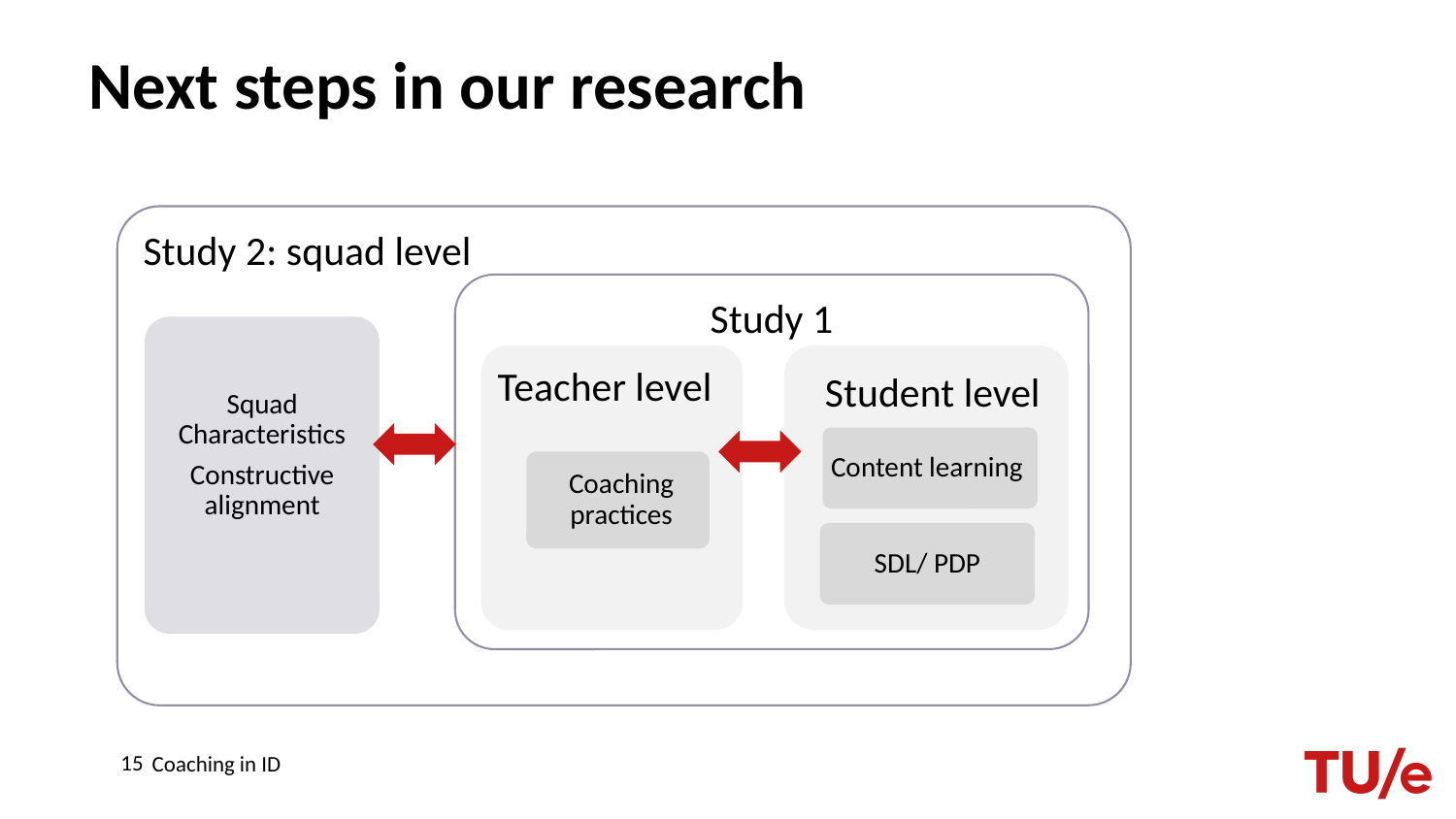

# Next steps in our research

Study 2: squad level

Study 1

Squad Characteristics
Constructive alignment

Teacher level

Student level

Content learning

Coaching practices

SDL/ PDP
15
Coaching in ID